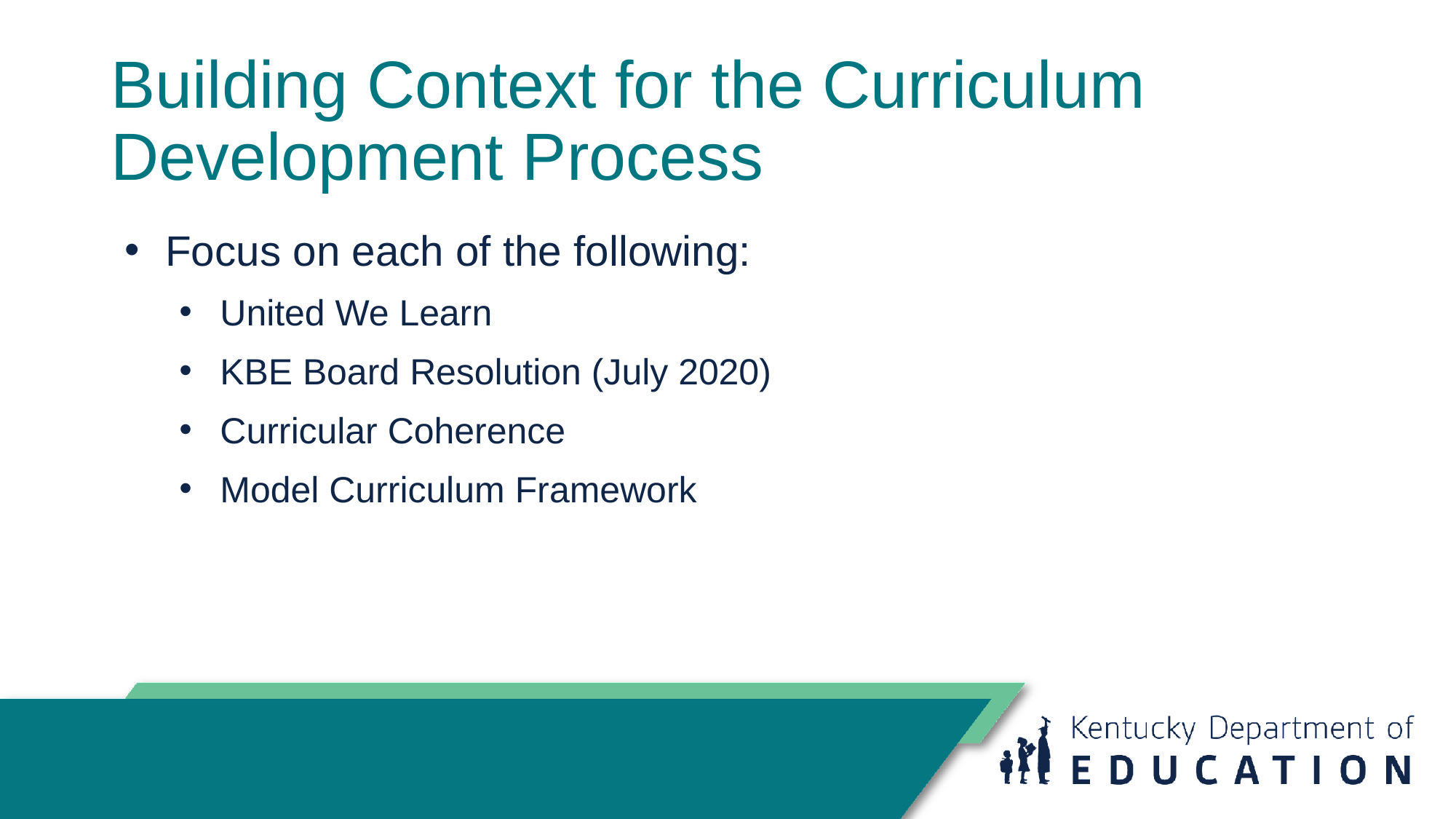

# Building Context for the Curriculum Development Process
Focus on each of the following:
United We Learn
KBE Board Resolution (July 2020)
Curricular Coherence
Model Curriculum Framework